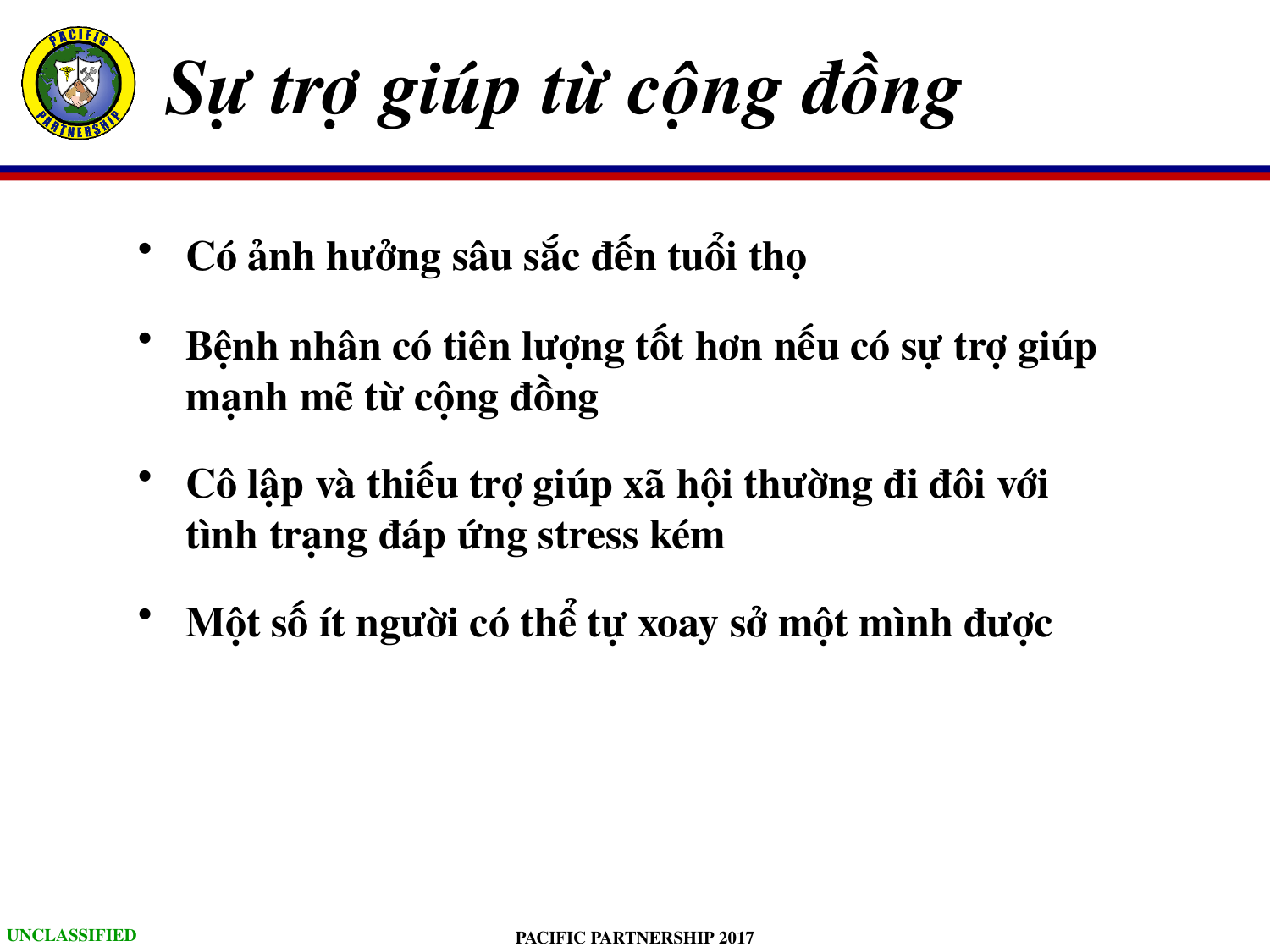

# Sự trợ giúp từ cộng đồng
Có ảnh hưởng sâu sắc đến tuổi thọ

Bệnh nhân có tiên lượng tốt hơn nếu có sự trợ giúp mạnh mẽ từ cộng đồng

Cô lập và thiếu trợ giúp xã hội thường đi đôi với tình trạng đáp ứng stress kém

Một số ít người có thể tự xoay sở một mình được